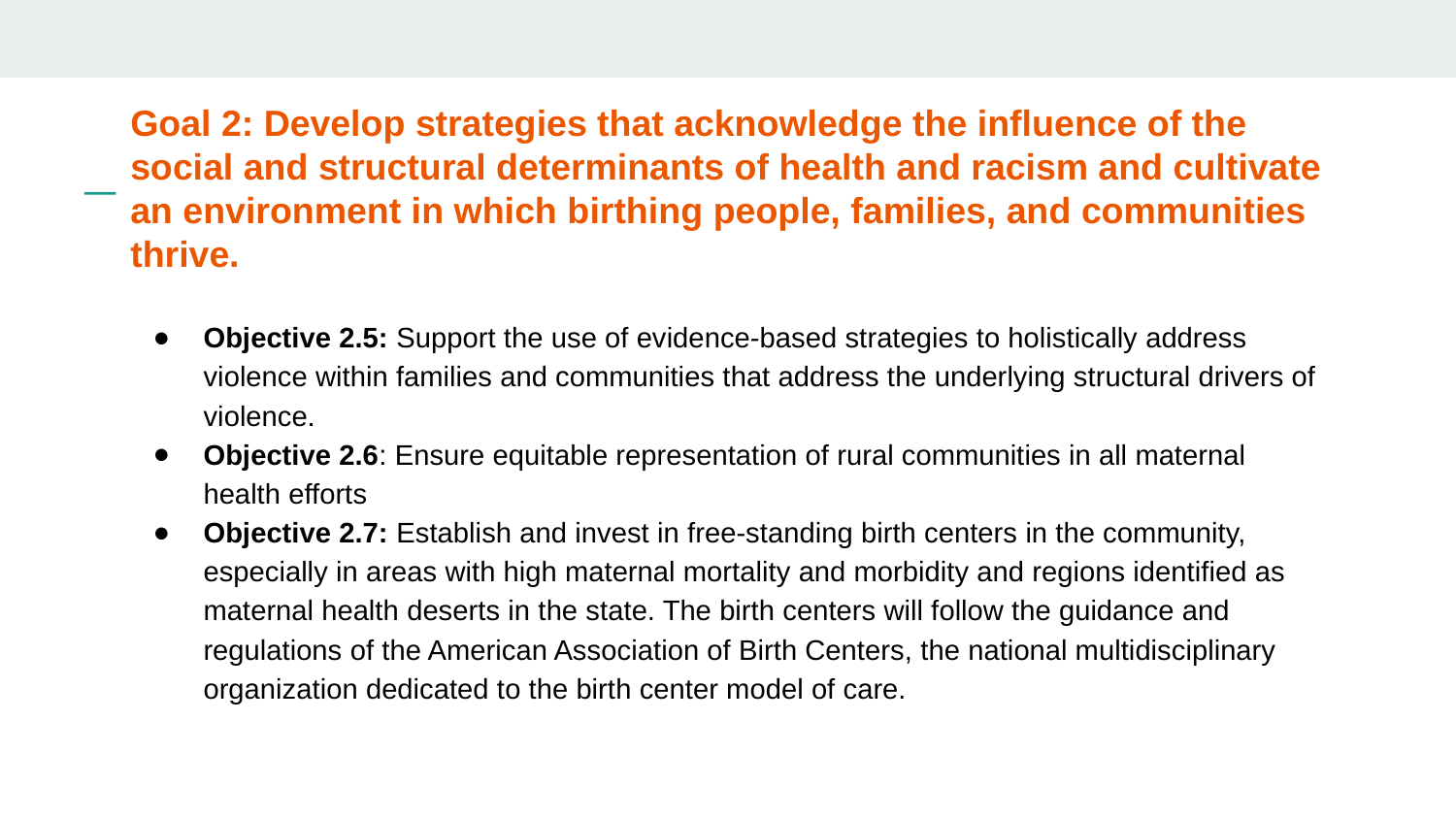

# Goal 2: Develop strategies that acknowledge the influence of the social and structural determinants of health and racism and cultivate an environment in which birthing people, families, and communities thrive.
Objective 2.5: Support the use of evidence-based strategies to holistically address violence within families and communities that address the underlying structural drivers of violence.
Objective 2.6: Ensure equitable representation of rural communities in all maternal health efforts
Objective 2.7: Establish and invest in free-standing birth centers in the community, especially in areas with high maternal mortality and morbidity and regions identified as maternal health deserts in the state. The birth centers will follow the guidance and regulations of the American Association of Birth Centers, the national multidisciplinary organization dedicated to the birth center model of care.